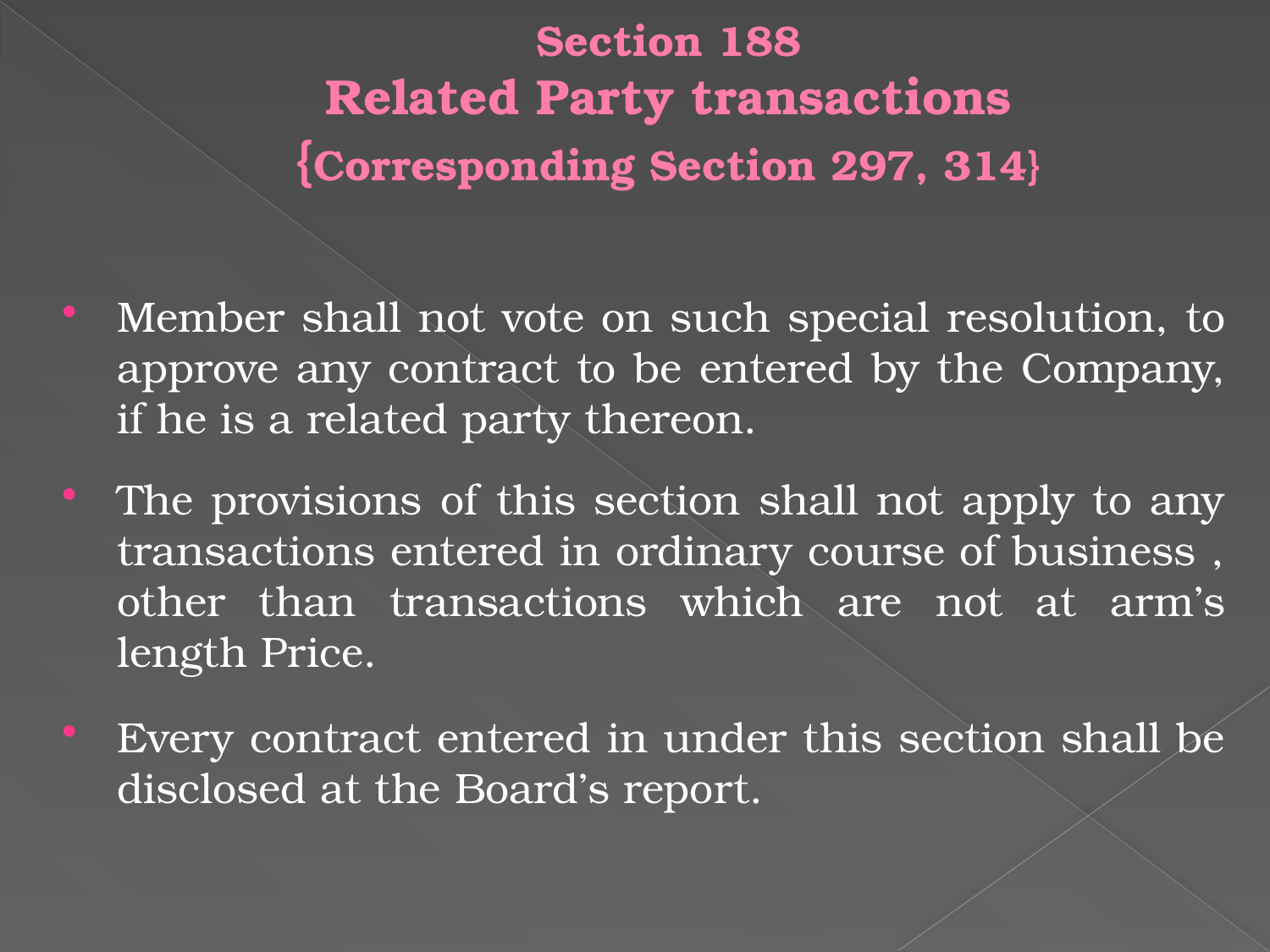

# Section 188 Related Party transactions {Corresponding Section 297, 314}

Member shall not vote on such special resolution, to approve any contract to be entered by the Company, if he is a related party thereon.

The provisions of this section shall not apply to any transactions entered in ordinary course of business , other than transactions which are not at arm’s length Price.

Every contract entered in under this section shall be disclosed at the Board’s report.